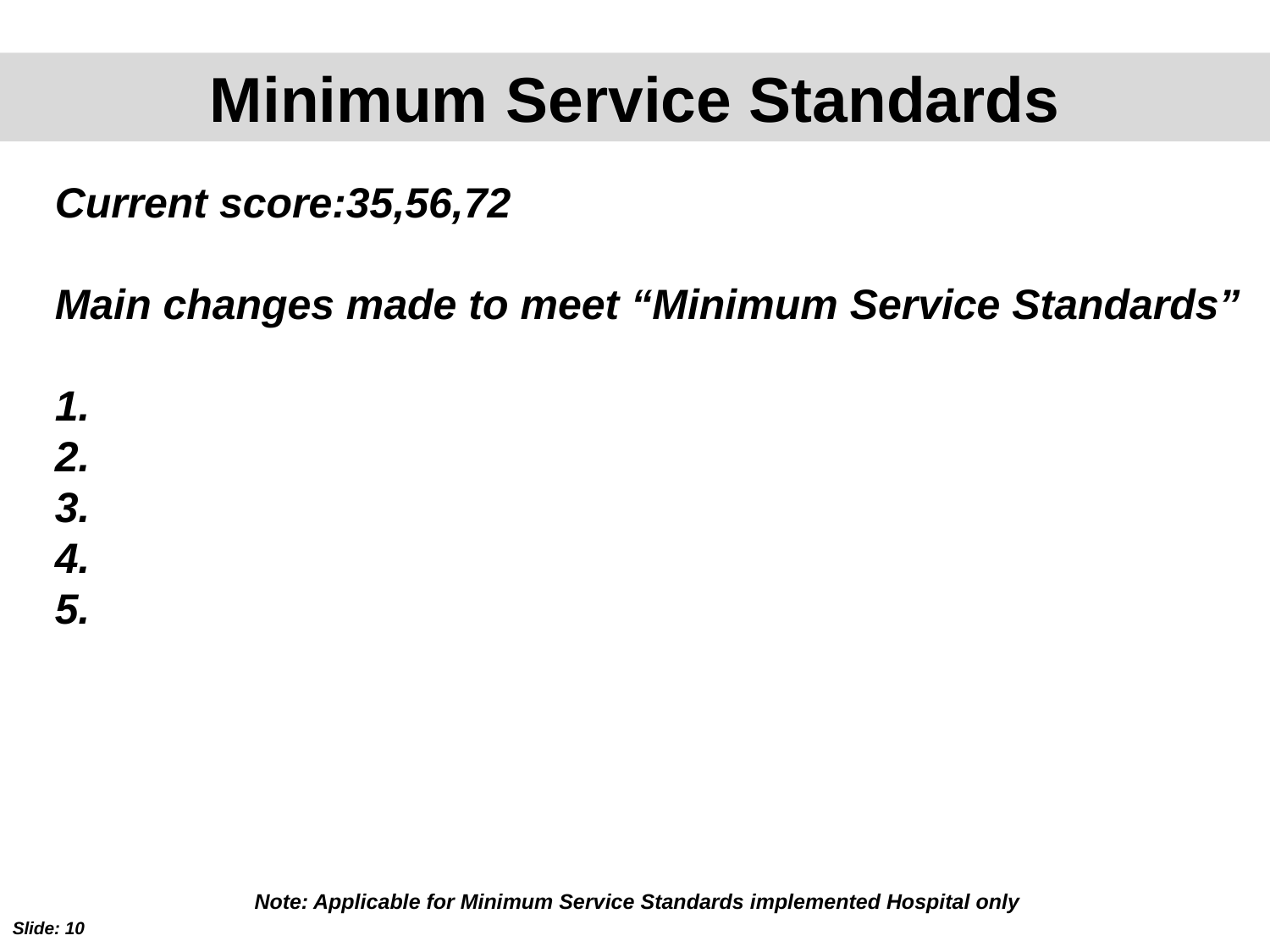

Minimum Service Standards
Current score:35,56,72

Main changes made to meet “Minimum Service Standards”

1.
2.
3.
4.
5.

Note: Applicable for Minimum Service Standards implemented Hospital only